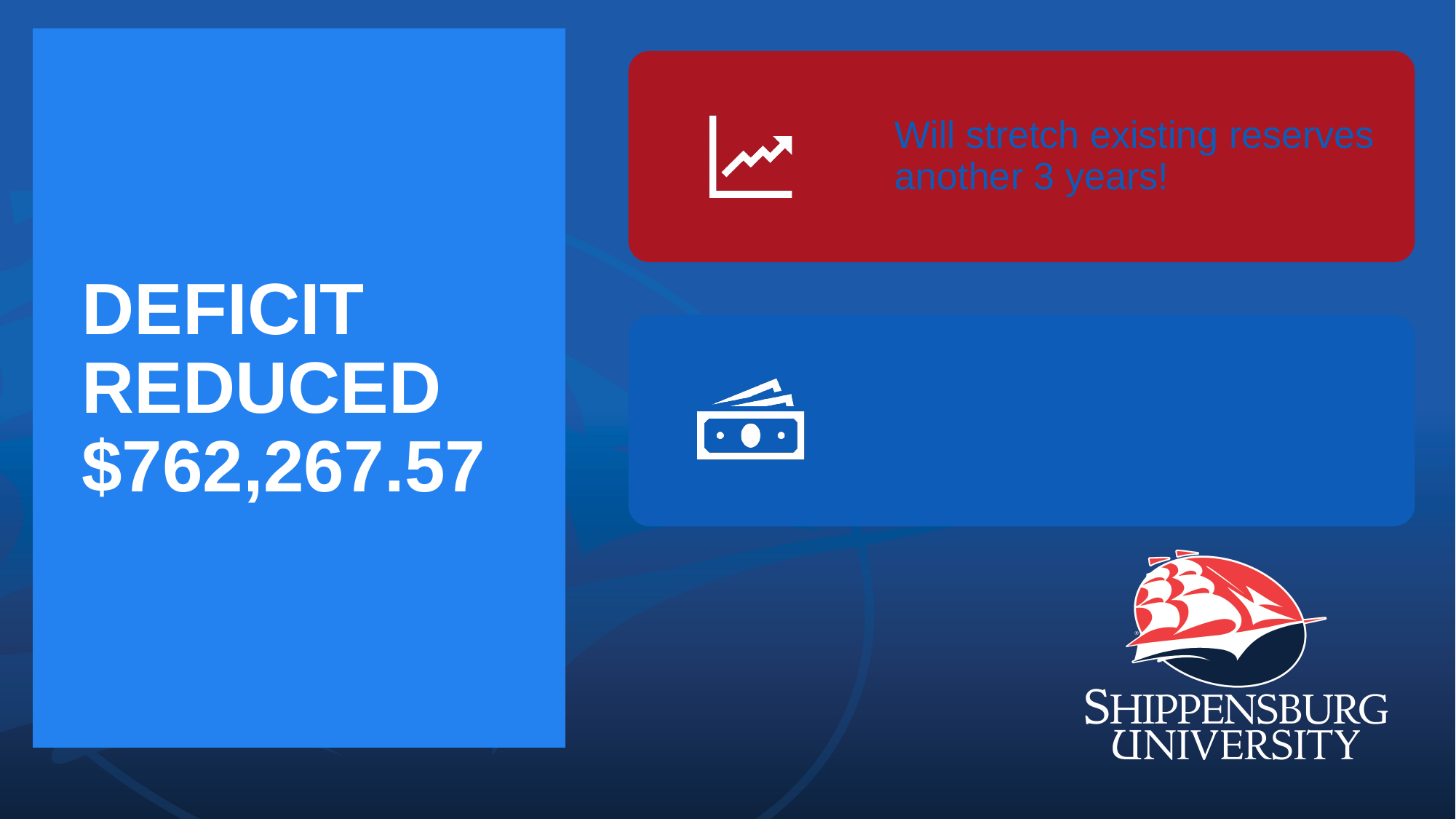

Will stretch existing reserves another 3 years!
Revenue increases and expense cuts reduce the structural deficit to $278,289.00

# DEFICIT REDUCED $762,267.57